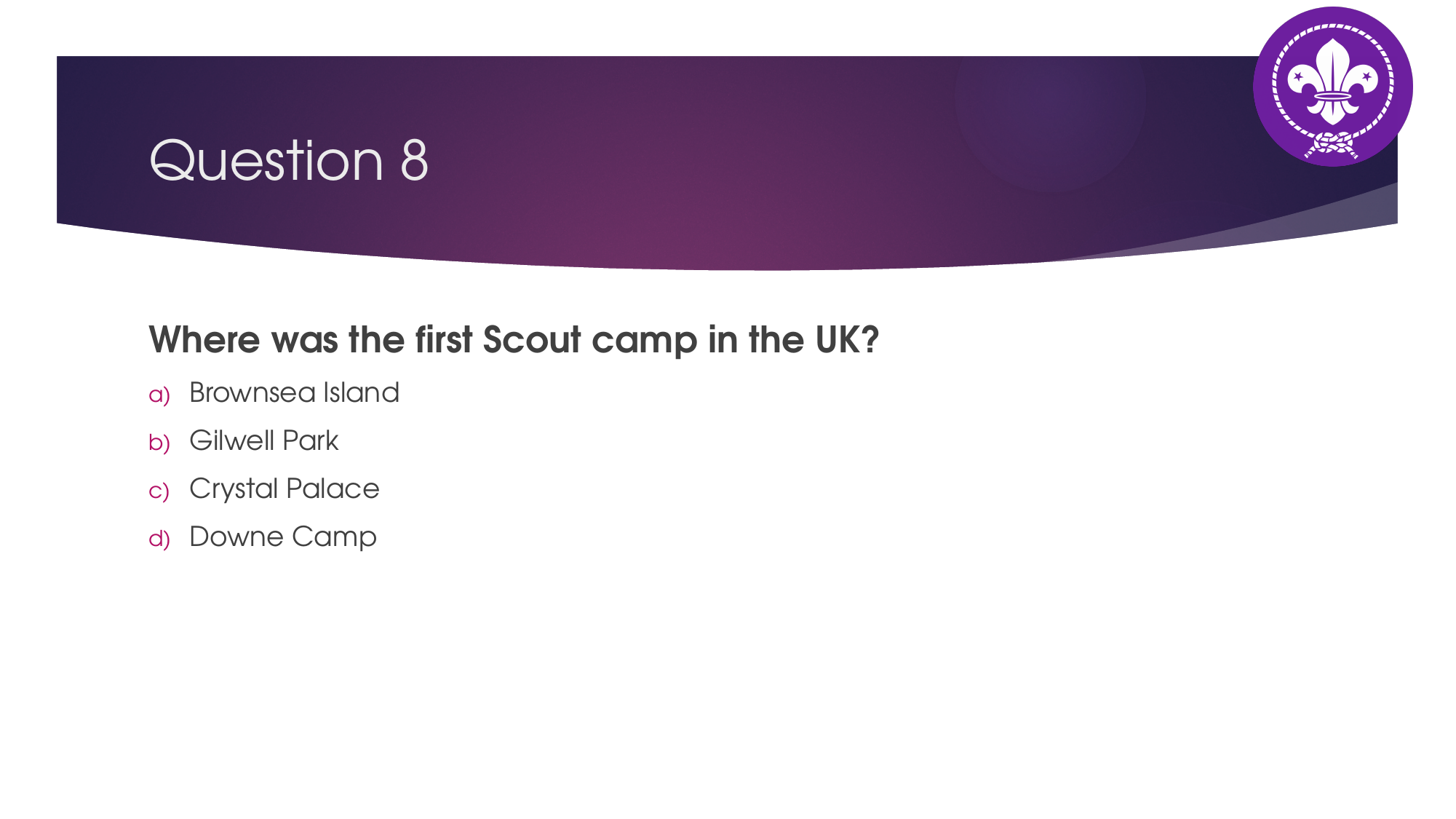

# Question 8
Where was the first Scout camp in the UK?
Brownsea Island
Gilwell Park
Crystal Palace
Downe Camp